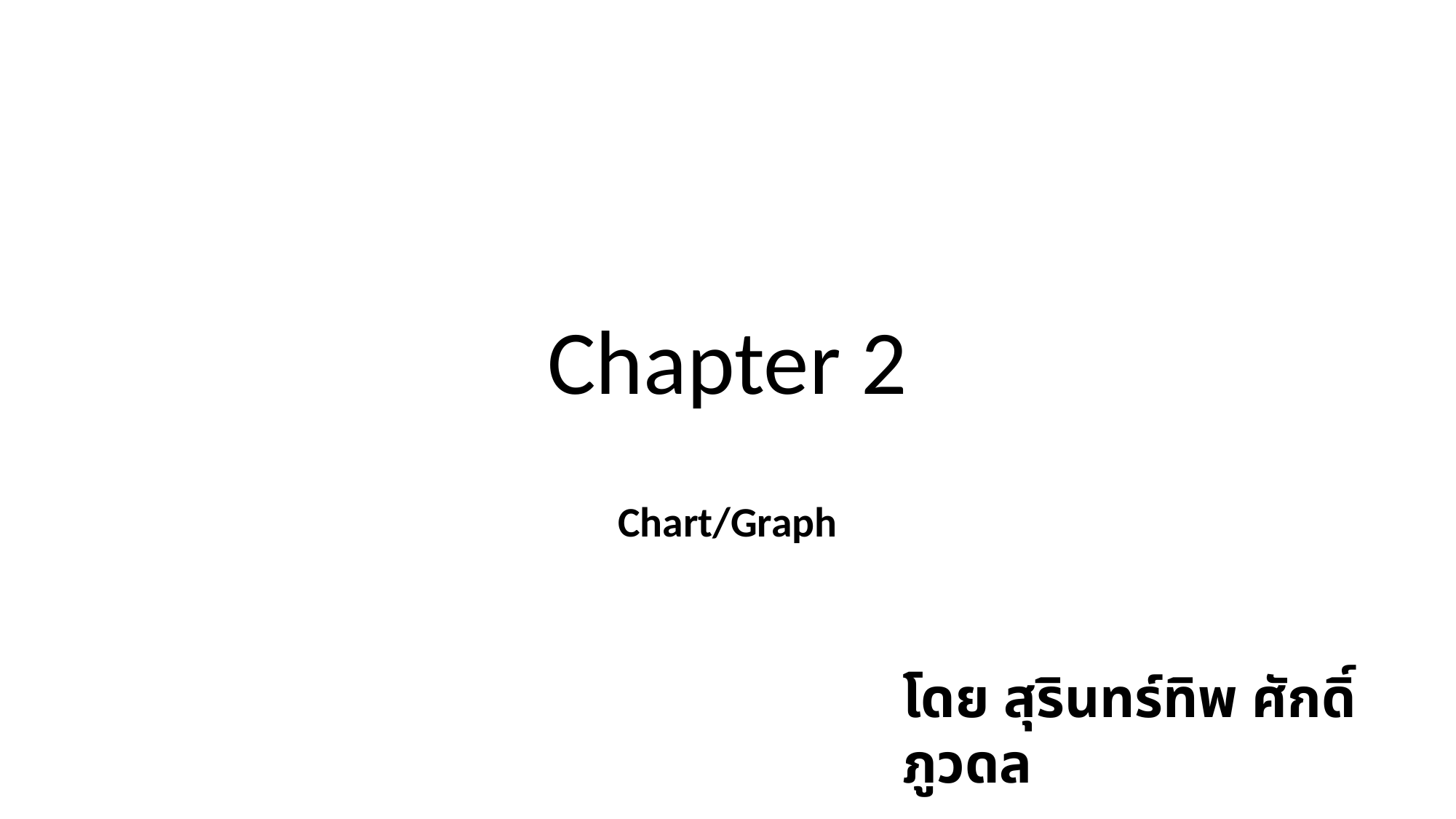

# Chapter 2

Chart/Graph
โดย สุรินทร์ทิพ ศักดิ์ภูวดล